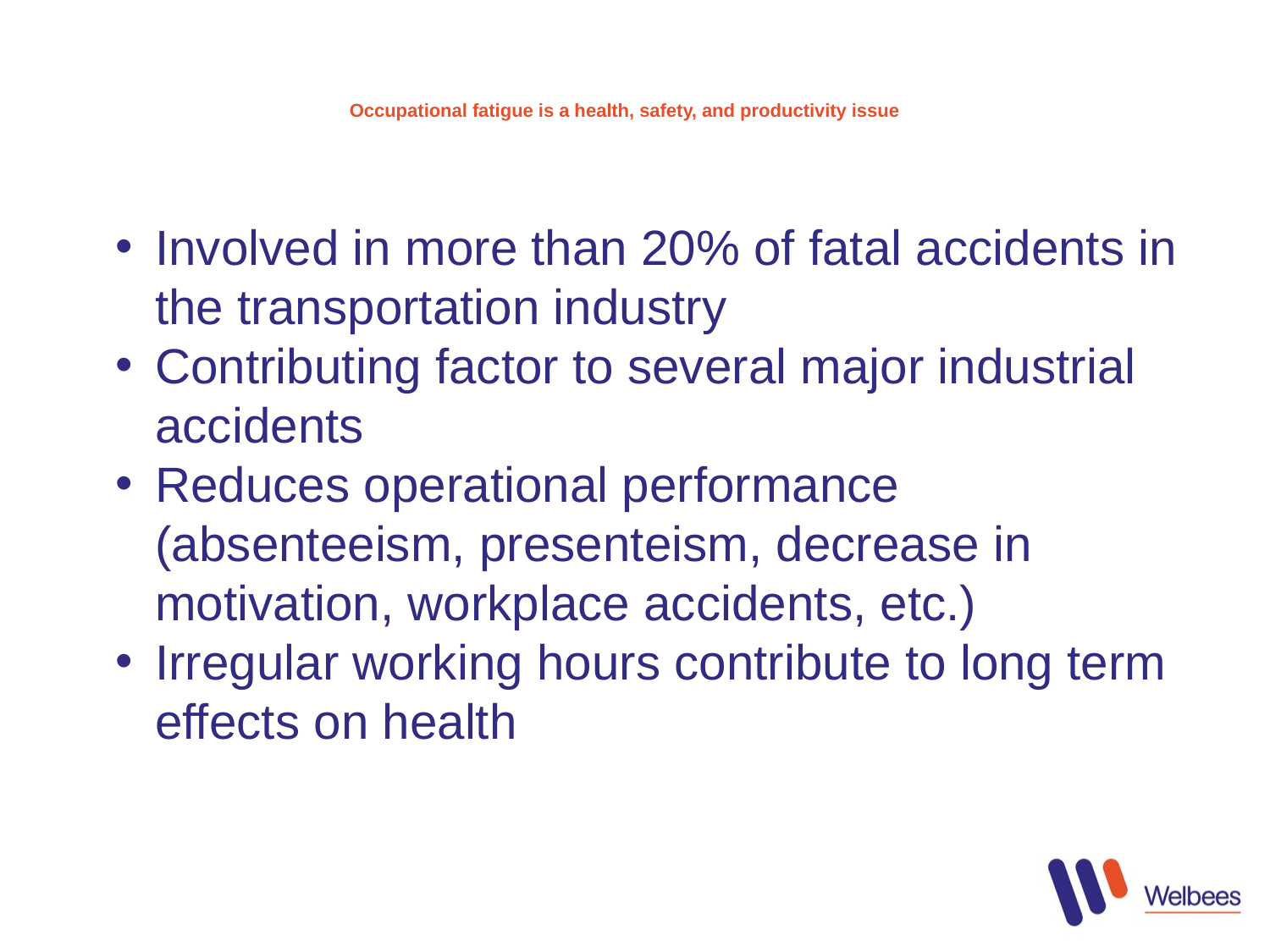

Occupational fatigue is a health, safety, and productivity issue
Involved in more than 20% of fatal accidents in the transportation industry
Contributing factor to several major industrial accidents
Reduces operational performance (absenteeism, presenteism, decrease in motivation, workplace accidents, etc.)
Irregular working hours contribute to long term effects on health